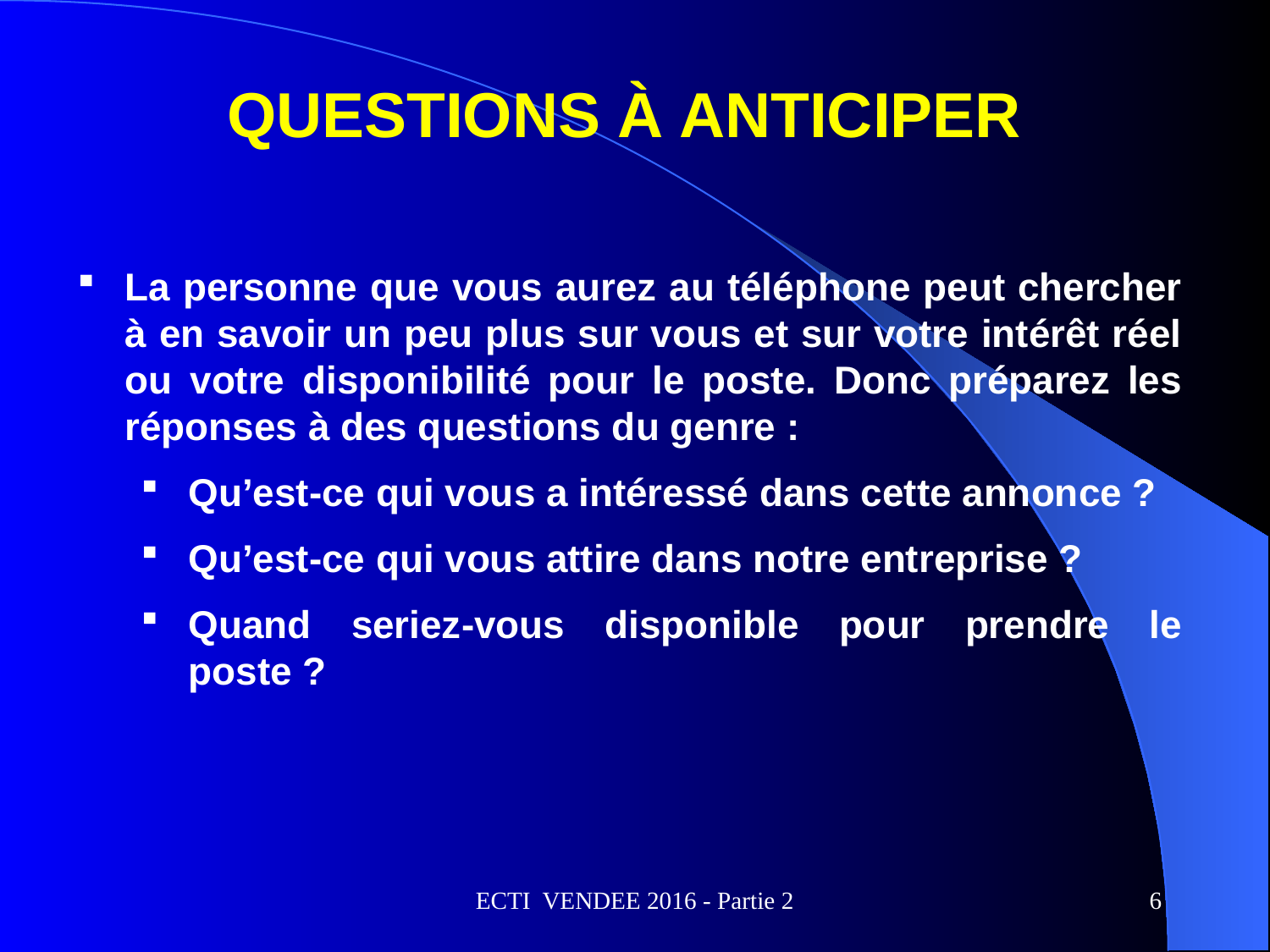

# Questions à ANTICIPER
La personne que vous aurez au téléphone peut chercher à en savoir un peu plus sur vous et sur votre intérêt réel ou votre disponibilité pour le poste. Donc préparez les réponses à des questions du genre :
Qu’est-ce qui vous a intéressé dans cette annonce ?
Qu’est-ce qui vous attire dans notre entreprise ?
Quand seriez-vous disponible pour prendre le poste ?

ECTI  VENDEE 2016 - Partie 2
6